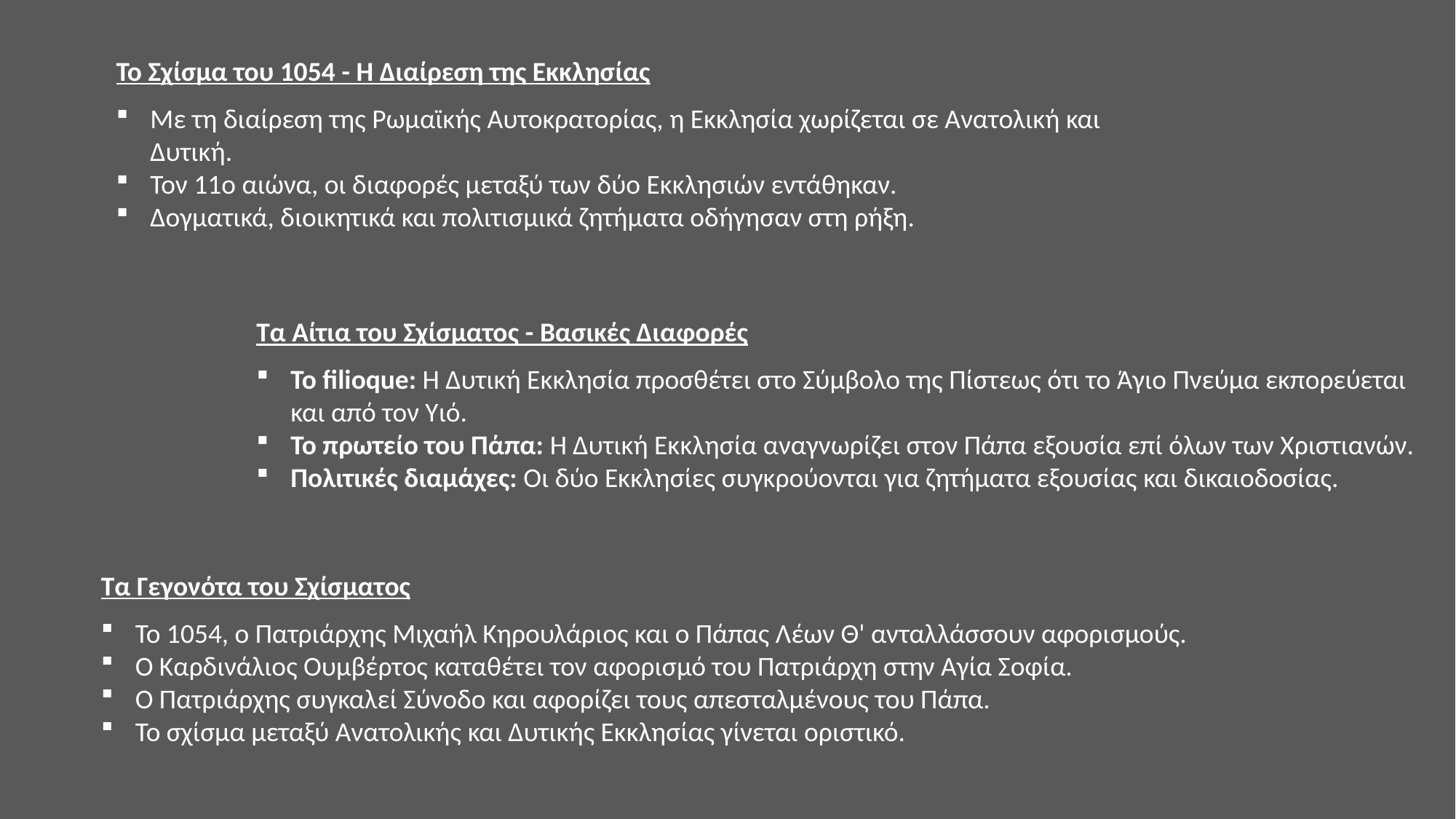

Το Σχίσμα του 1054 - Η Διαίρεση της Εκκλησίας

Με τη διαίρεση της Ρωμαϊκής Αυτοκρατορίας, η Εκκλησία χωρίζεται σε Ανατολική και Δυτική.
Τον 11ο αιώνα, οι διαφορές μεταξύ των δύο Εκκλησιών εντάθηκαν.
Δογματικά, διοικητικά και πολιτισμικά ζητήματα οδήγησαν στη ρήξη.
Τα Αίτια του Σχίσματος - Βασικές Διαφορές

Το filioque: Η Δυτική Εκκλησία προσθέτει στο Σύμβολο της Πίστεως ότι το Άγιο Πνεύμα εκπορεύεται και από τον Υιό.
Το πρωτείο του Πάπα: Η Δυτική Εκκλησία αναγνωρίζει στον Πάπα εξουσία επί όλων των Χριστιανών.
Πολιτικές διαμάχες: Οι δύο Εκκλησίες συγκρούονται για ζητήματα εξουσίας και δικαιοδοσίας.
Τα Γεγονότα του Σχίσματος

Το 1054, ο Πατριάρχης Μιχαήλ Κηρουλάριος και ο Πάπας Λέων Θ' ανταλλάσσουν αφορισμούς.
Ο Καρδινάλιος Ουμβέρτος καταθέτει τον αφορισμό του Πατριάρχη στην Αγία Σοφία.
Ο Πατριάρχης συγκαλεί Σύνοδο και αφορίζει τους απεσταλμένους του Πάπα.
Το σχίσμα μεταξύ Ανατολικής και Δυτικής Εκκλησίας γίνεται οριστικό.